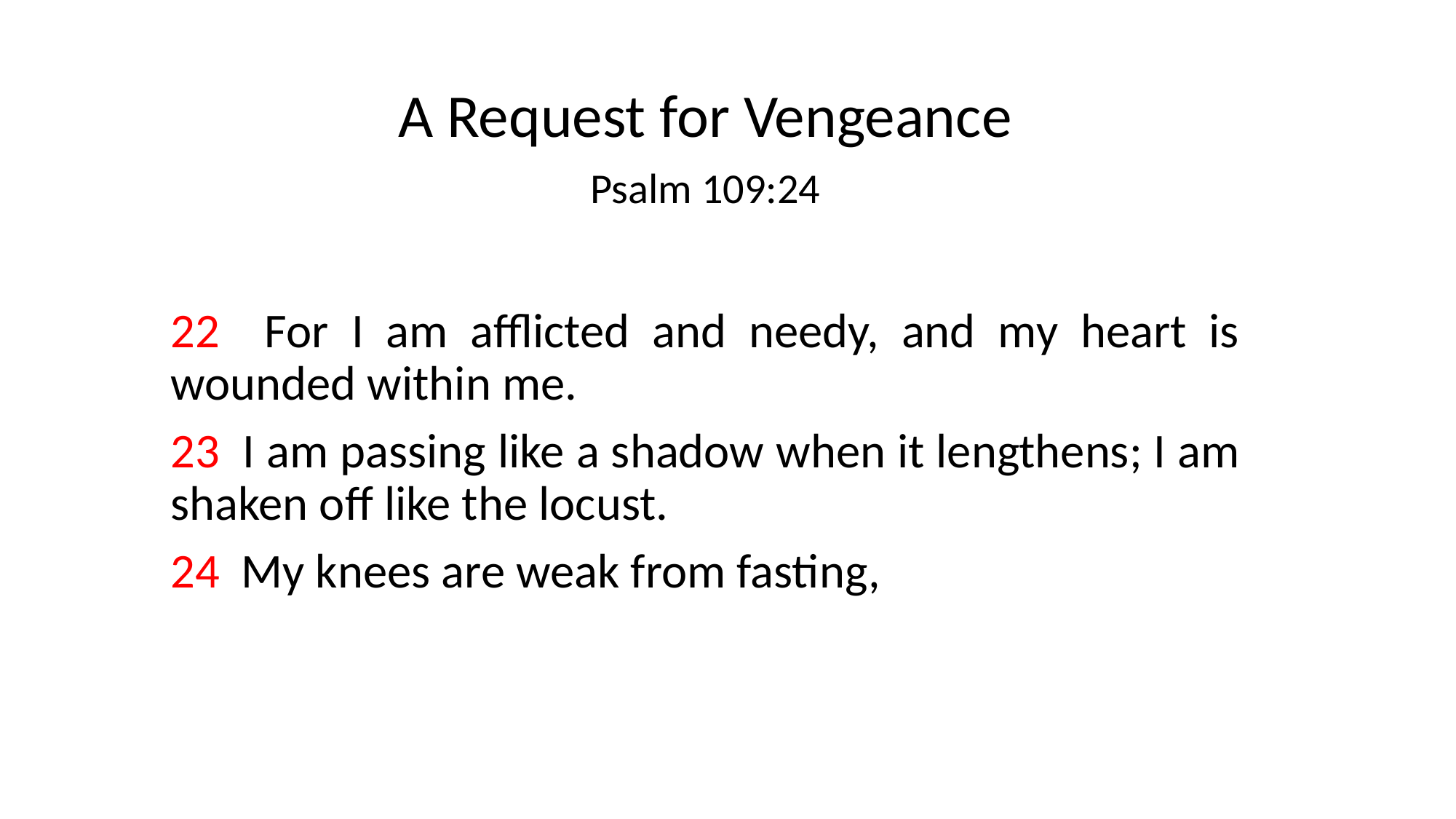

# A Request for Vengeance
Psalm 109:24
22  For I am afflicted and needy, and my heart is wounded within me.
23  I am passing like a shadow when it lengthens; I am shaken off like the locust.
24  My knees are weak from fasting,